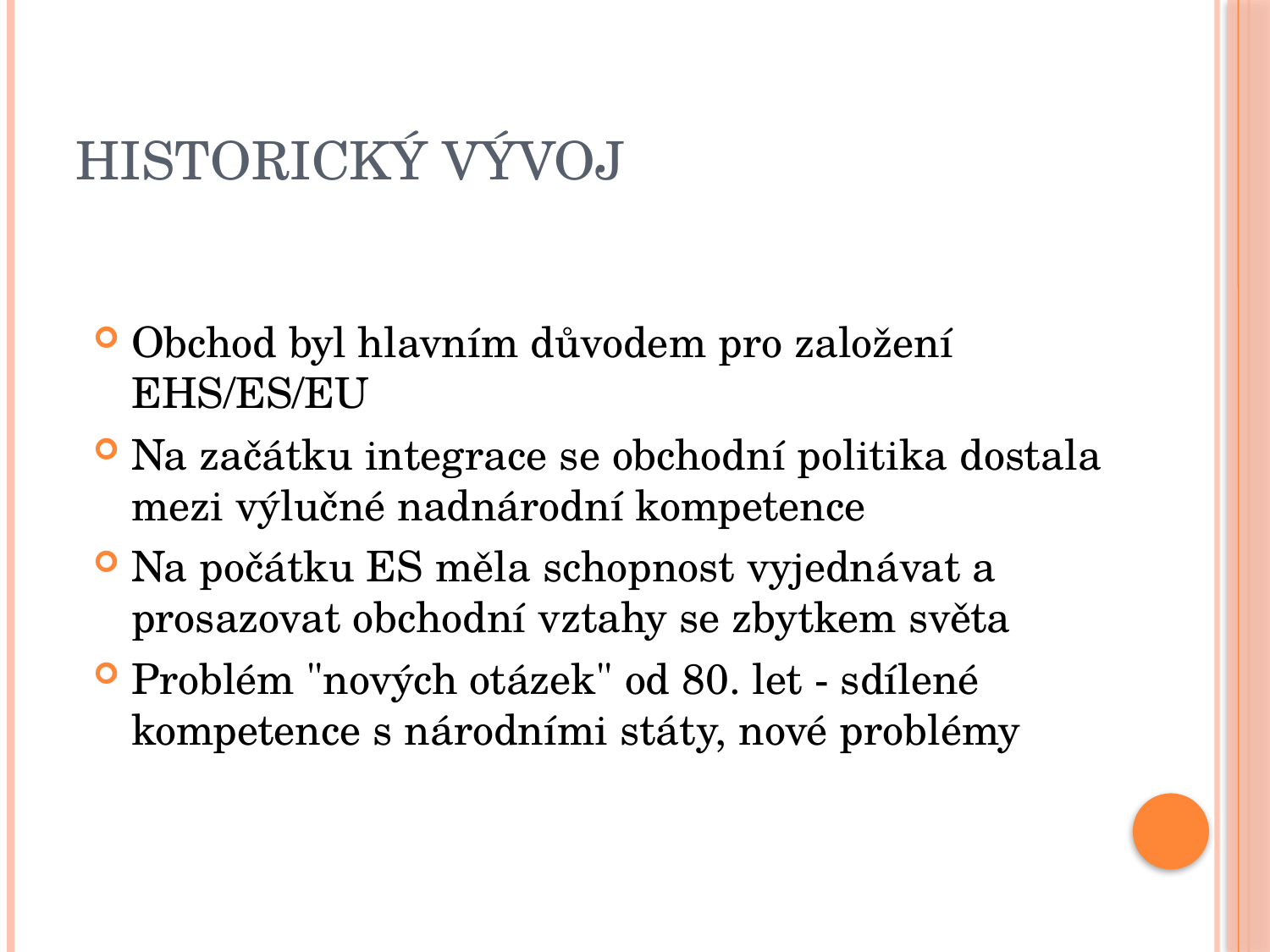

# Historický vývoj
Obchod byl hlavním důvodem pro založení EHS/ES/EU
Na začátku integrace se obchodní politika dostala mezi výlučné nadnárodní kompetence
Na počátku ES měla schopnost vyjednávat a prosazovat obchodní vztahy se zbytkem světa
Problém "nových otázek" od 80. let - sdílené kompetence s národními státy, nové problémy